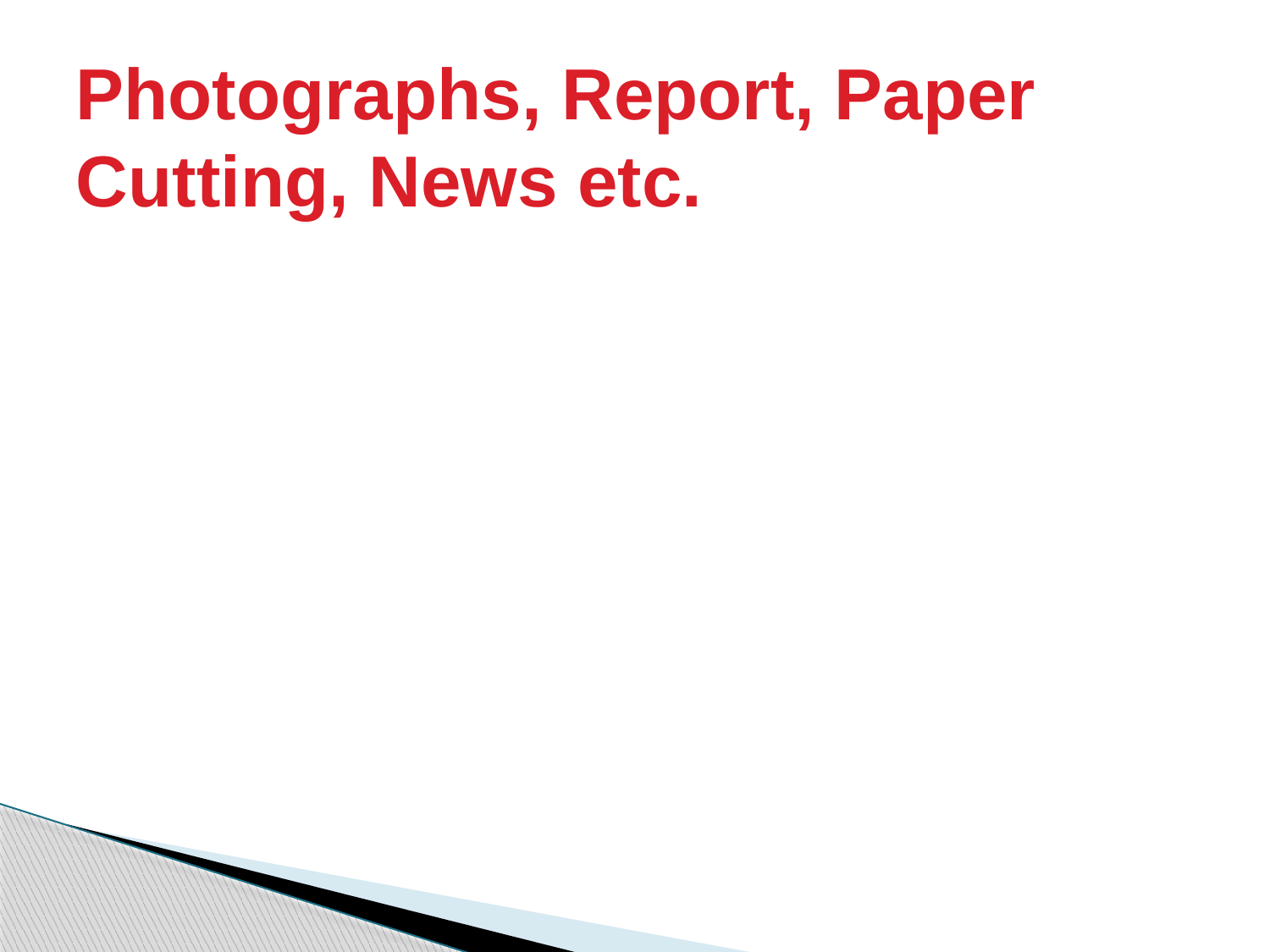

# Photographs, Report, Paper Cutting, News etc.